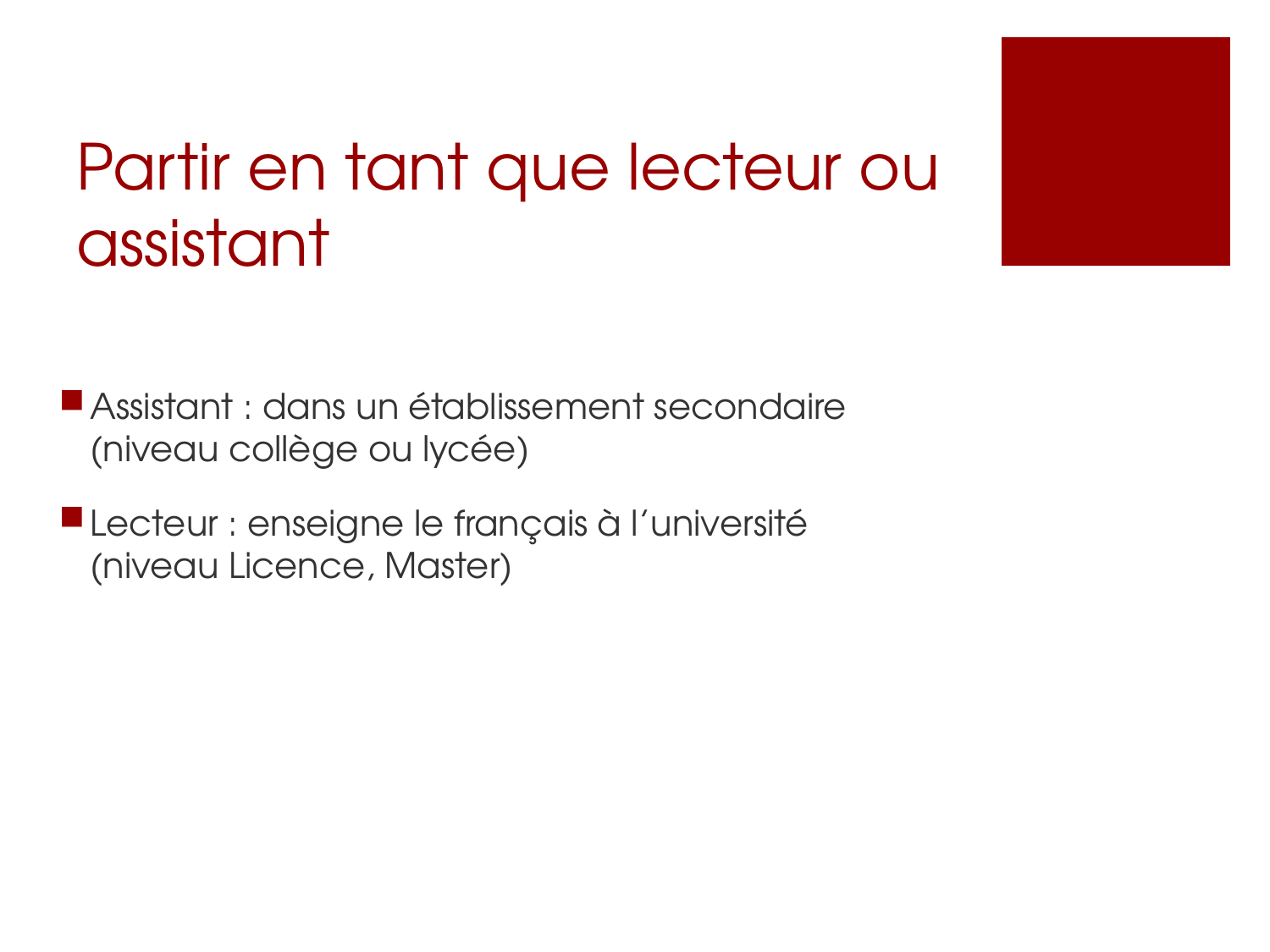

# Partir en tant que lecteur ou assistant
Assistant : dans un établissement secondaire (niveau collège ou lycée)
Lecteur : enseigne le français à l’université (niveau Licence, Master)